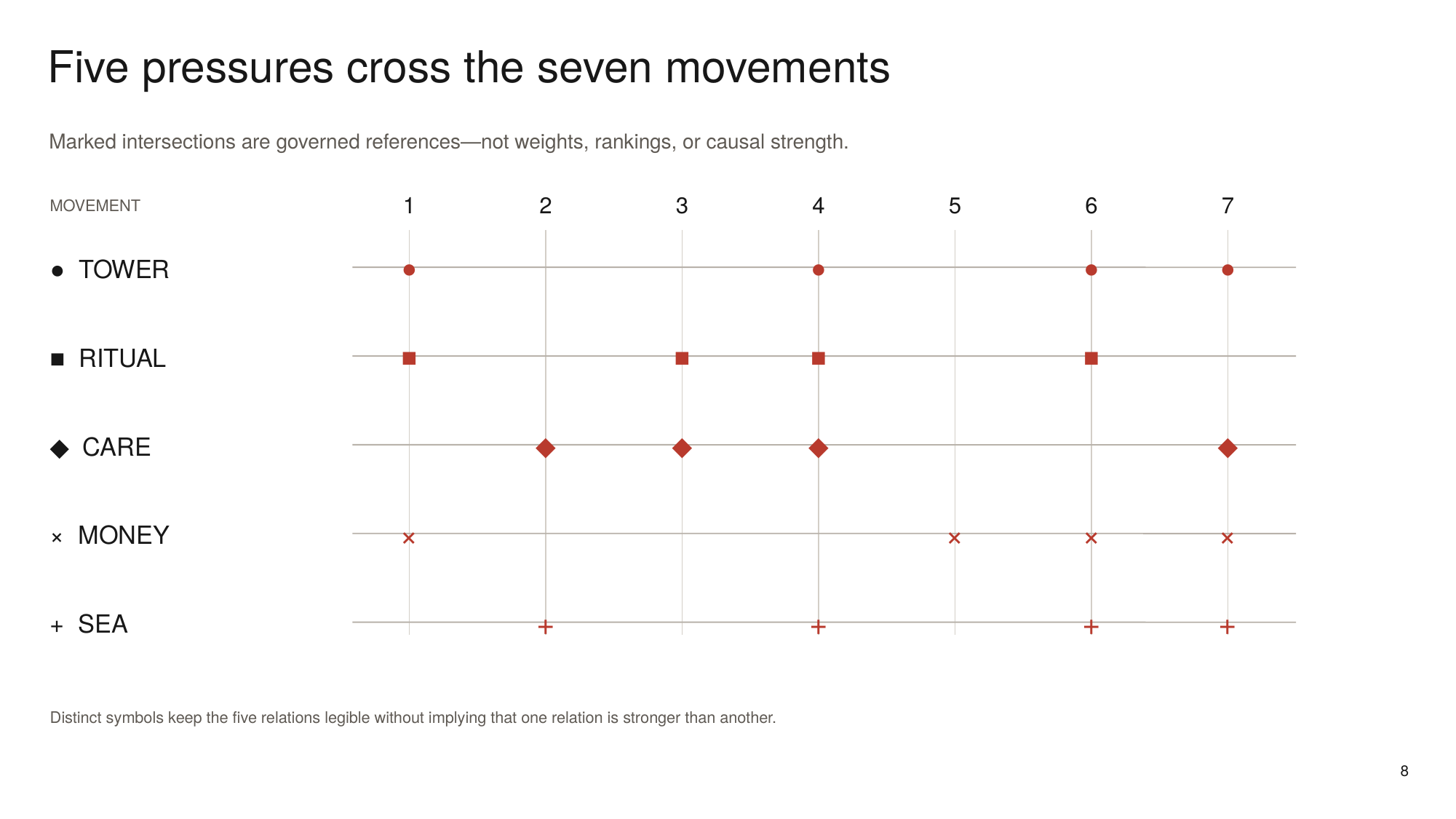

Five pressures cross the seven movements
Marked intersections are governed references—not weights, rankings, or causal strength.
MOVEMENT
1
2
3
4
5
6
7
●  TOWER
●
●
●
●
■  RITUAL
■
■
■
■
◆  CARE
◆
◆
◆
◆
×  MONEY
×
×
×
×
+  SEA
+
+
+
+
Distinct symbols keep the five relations legible without implying that one relation is stronger than another.
8